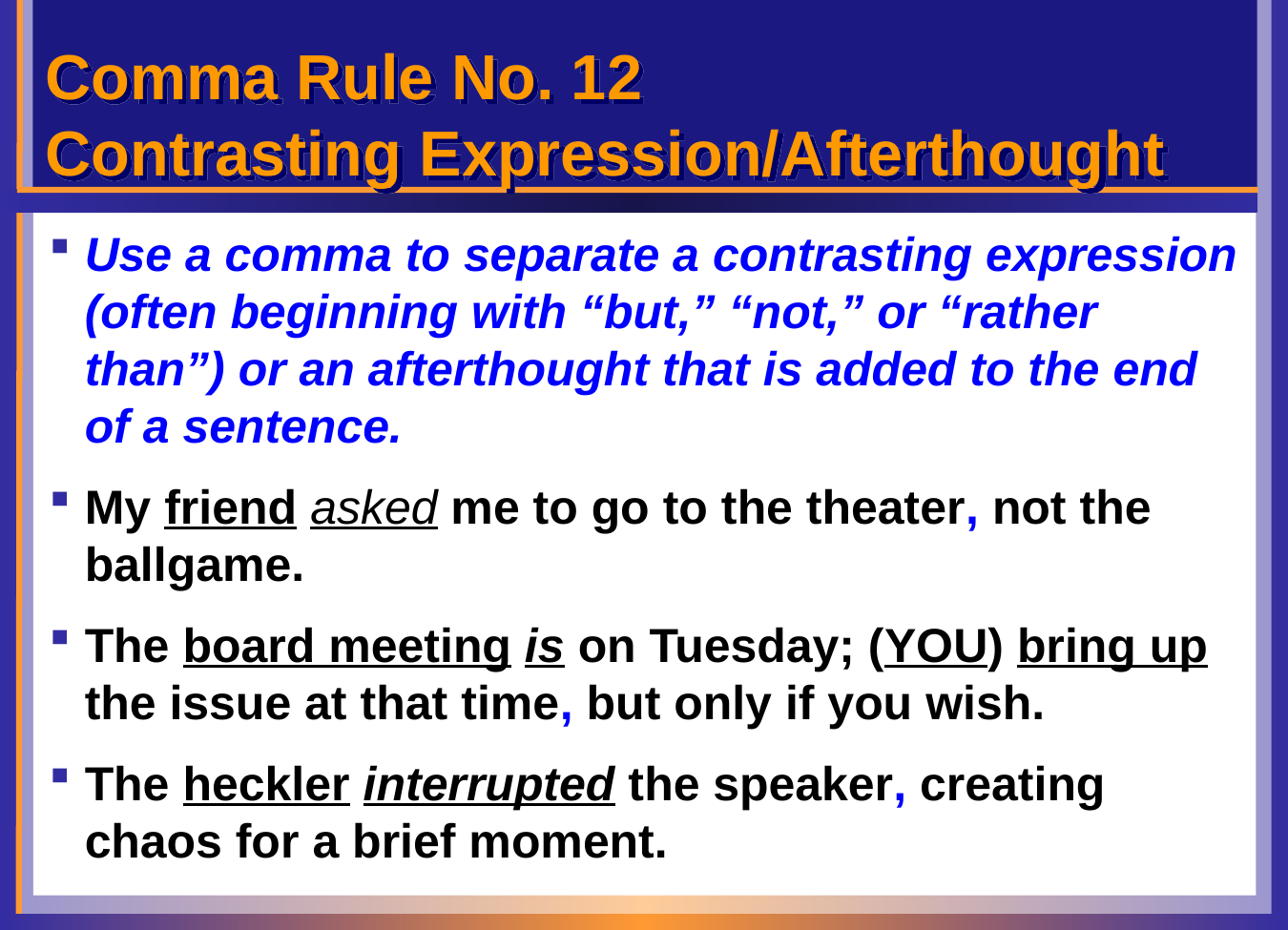

# Comma Rule No. 12 Contrasting Expression/Afterthought
Use a comma to separate a contrasting expression (often beginning with “but,” “not,” or “rather than”) or an afterthought that is added to the end of a sentence.
My friend asked me to go to the theater, not the ballgame.
The board meeting is on Tuesday; (YOU) bring up the issue at that time, but only if you wish.
The heckler interrupted the speaker, creating chaos for a brief moment.